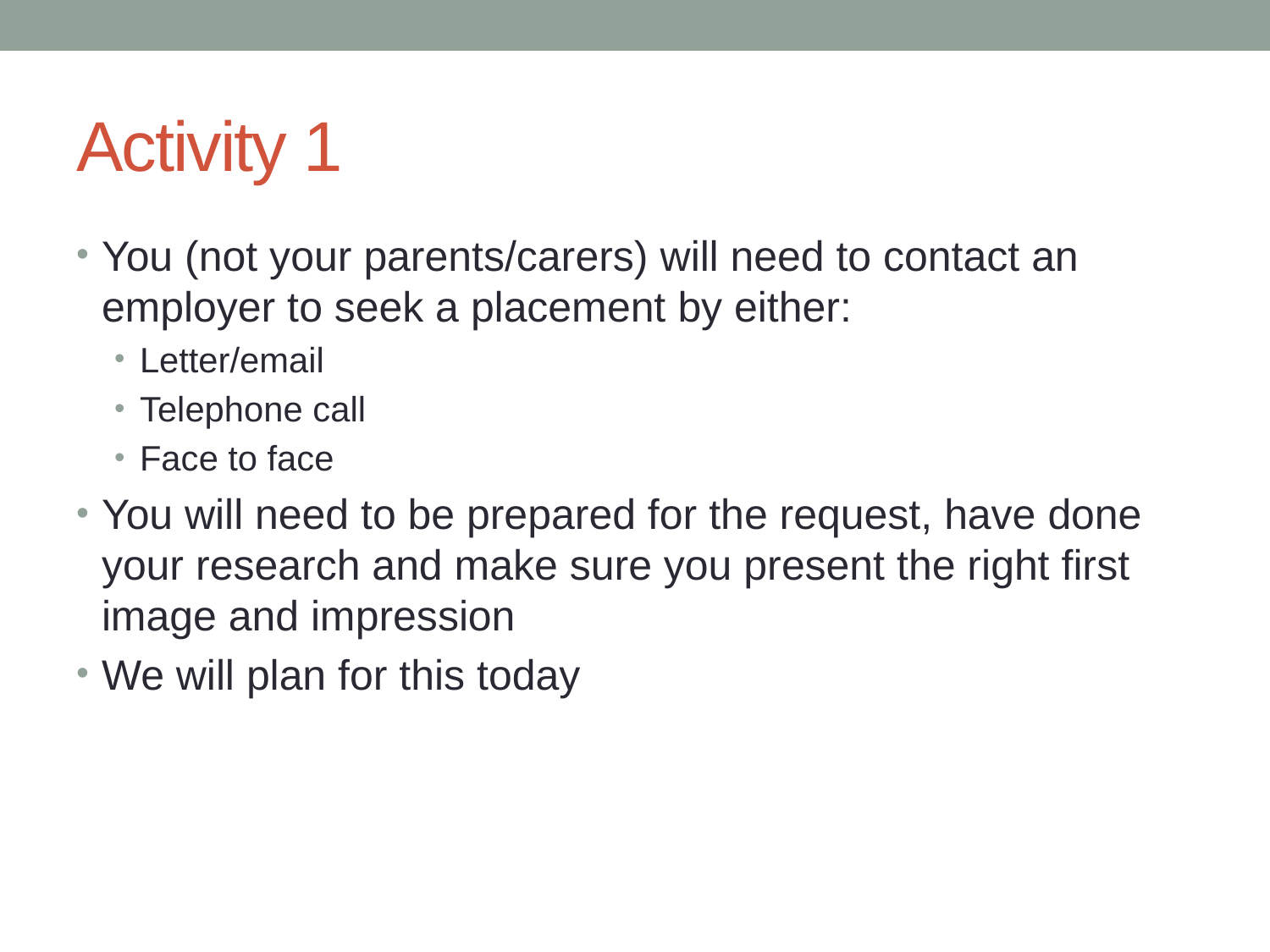

# Activity 1
You (not your parents/carers) will need to contact an employer to seek a placement by either:
Letter/email
Telephone call
Face to face
You will need to be prepared for the request, have done your research and make sure you present the right first image and impression
We will plan for this today